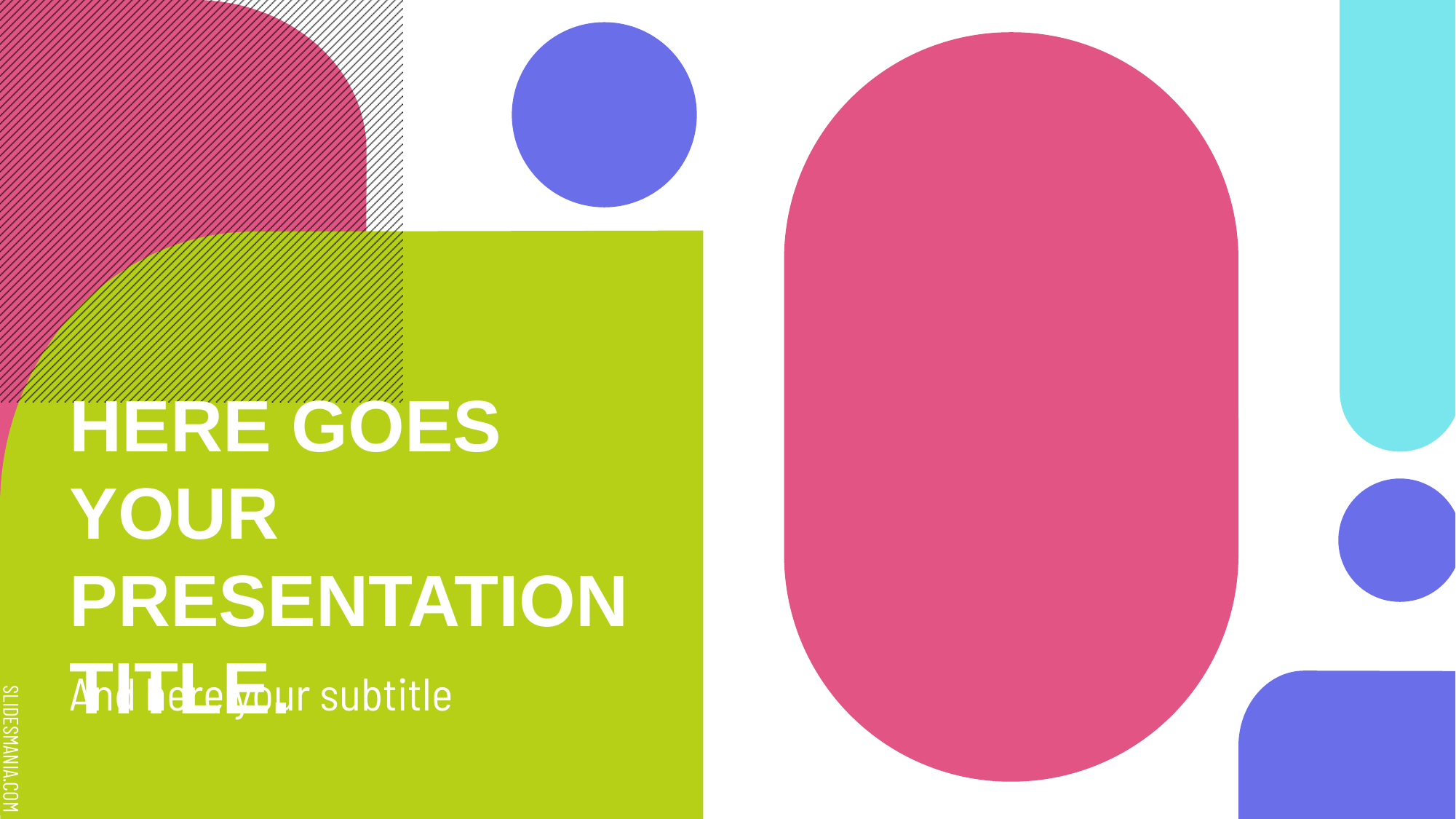

# HERE GOES YOUR PRESENTATION TITLE.
And here your subtitle